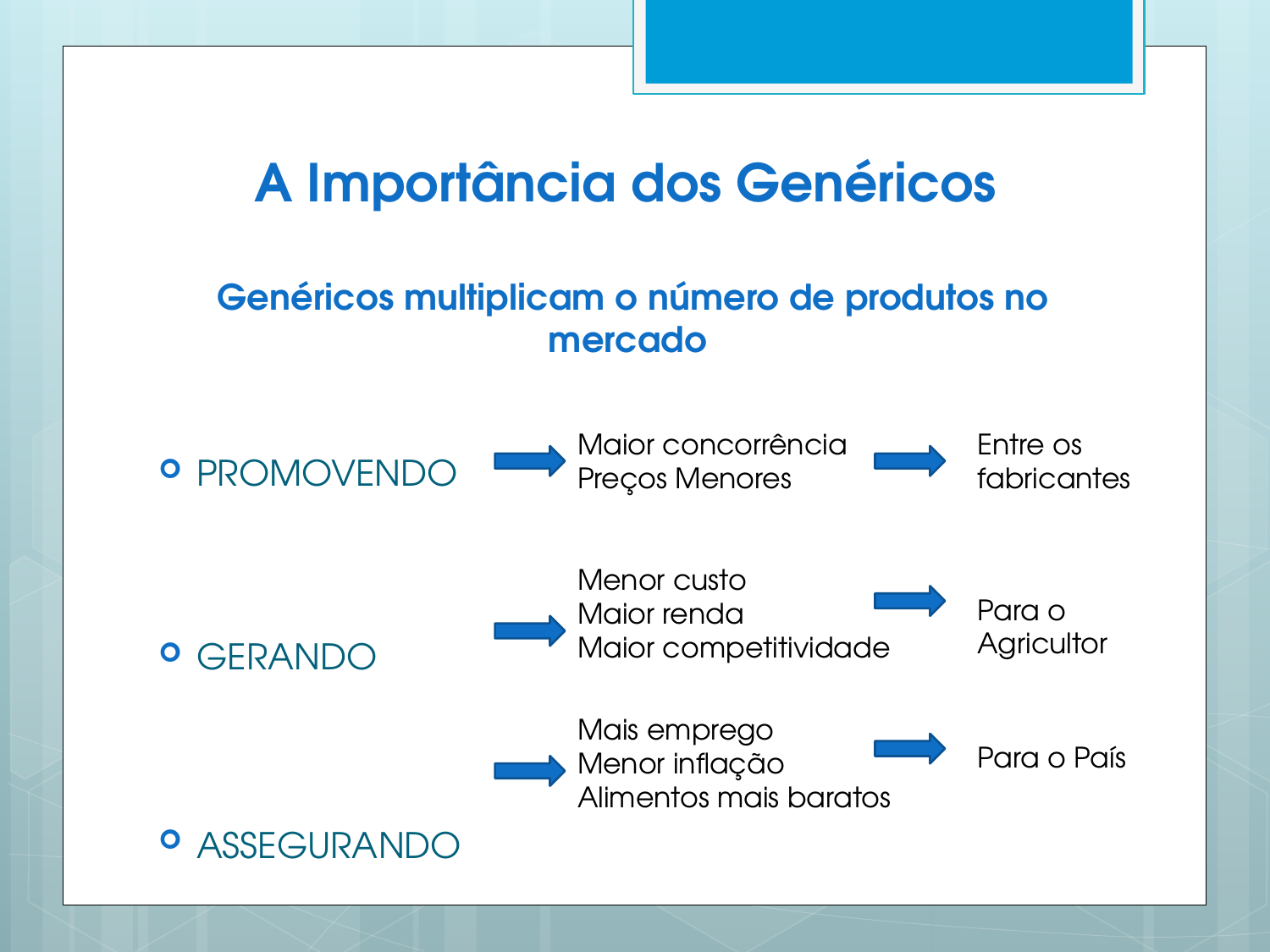

# A Importância dos Genéricos Genéricos multiplicam o número de produtos no mercado

PROMOVENDO

GERANDO

ASSEGURANDO
Maior concorrência
Preços Menores
Entre os fabricantes

Menor custo
Maior renda
Maior competitividade

Para o Agricultor

Mais emprego
Menor inflação
Alimentos mais baratos

Para o País